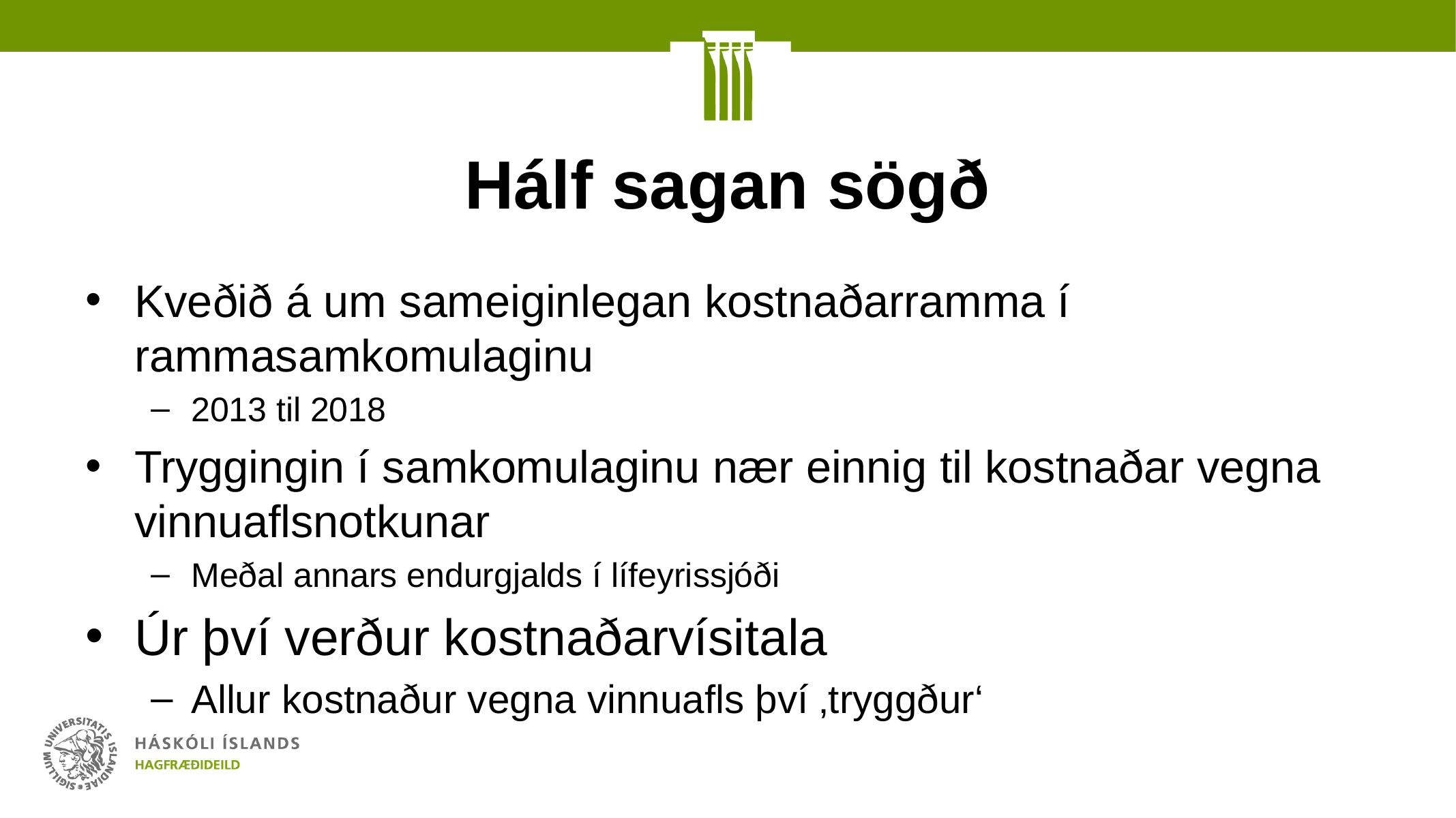

# Hálf sagan sögð
Kveðið á um sameiginlegan kostnaðarramma í rammasamkomulaginu
2013 til 2018
Tryggingin í samkomulaginu nær einnig til kostnaðar vegna vinnuaflsnotkunar
Meðal annars endurgjalds í lífeyrissjóði
Úr því verður kostnaðarvísitala
Allur kostnaður vegna vinnuafls því ‚tryggður‘